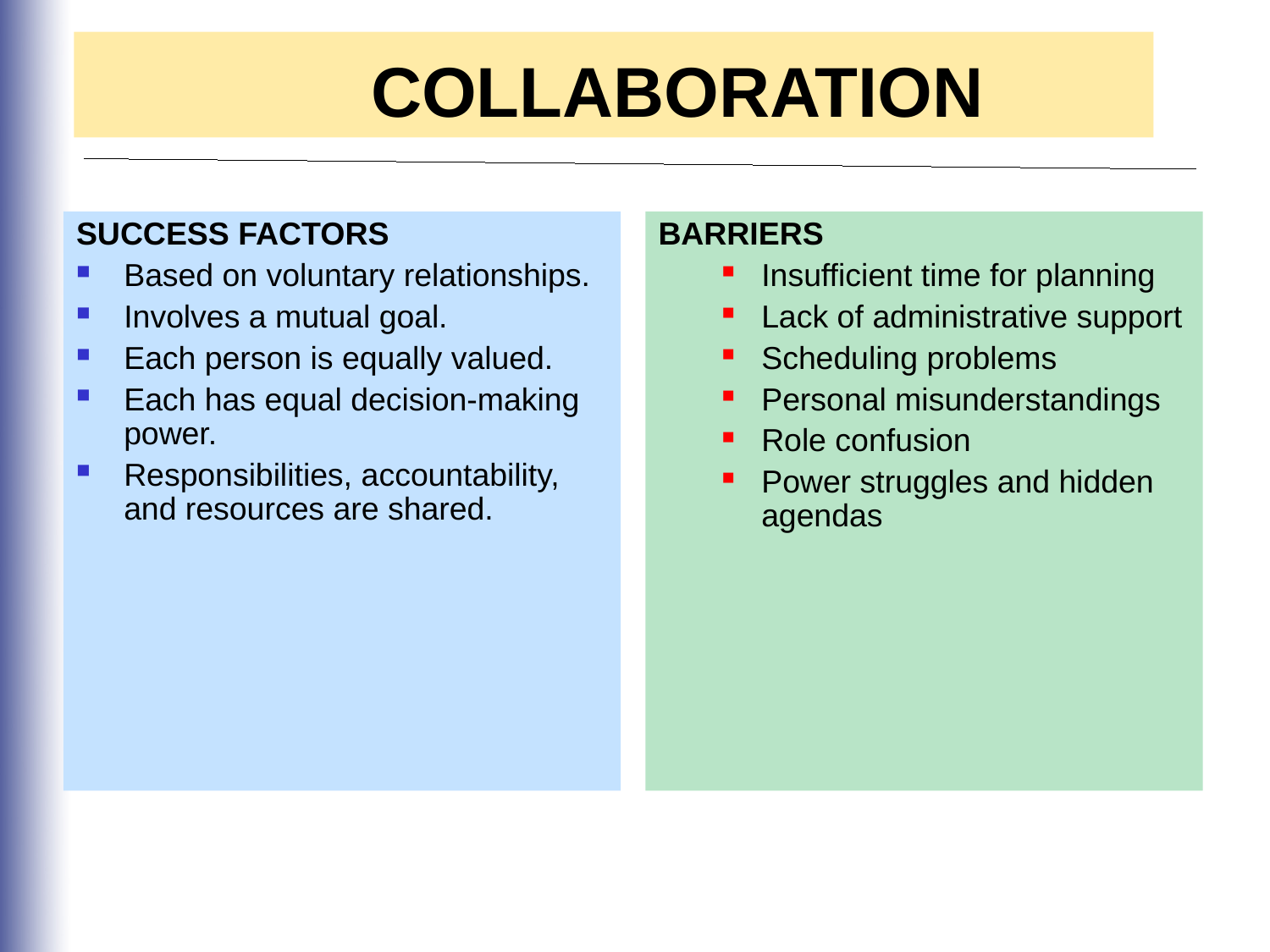

COLLABORATION

SUCCESS FACTORS
Based on voluntary relationships.
Involves a mutual goal.
Each person is equally valued.
Each has equal decision-making power.
Responsibilities, accountability, and resources are shared.

BARRIERS
Insufficient time for planning
Lack of administrative support
Scheduling problems
Personal misunderstandings
Role confusion
Power struggles and hidden agendas
30